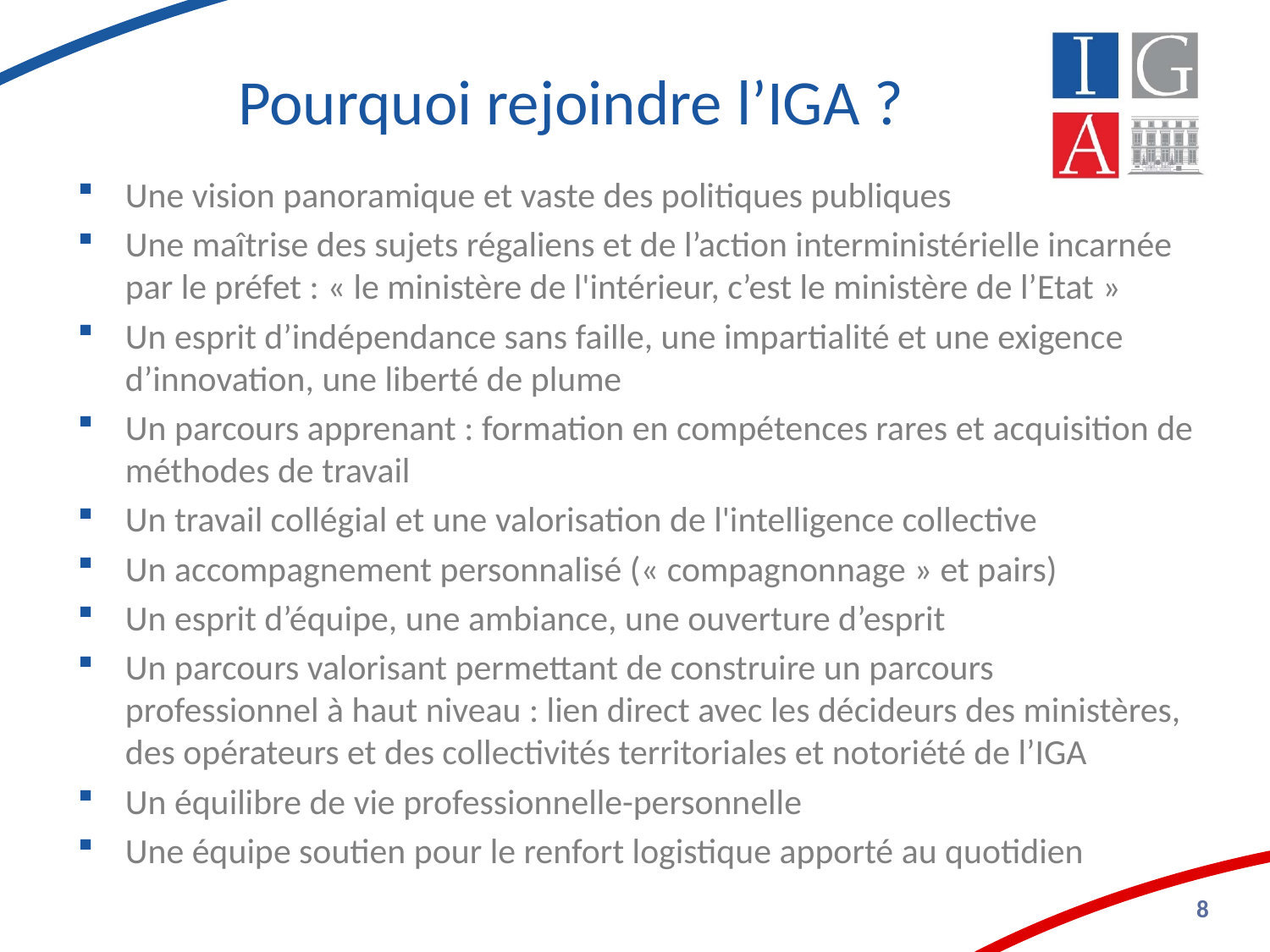

# Pourquoi rejoindre l’IGA ?
Une vision panoramique et vaste des politiques publiques
Une maîtrise des sujets régaliens et de l’action interministérielle incarnée par le préfet : « le ministère de l'intérieur, c’est le ministère de l’Etat »
Un esprit d’indépendance sans faille, une impartialité et une exigence d’innovation, une liberté de plume
Un parcours apprenant : formation en compétences rares et acquisition de méthodes de travail
Un travail collégial et une valorisation de l'intelligence collective
Un accompagnement personnalisé (« compagnonnage » et pairs)
Un esprit d’équipe, une ambiance, une ouverture d’esprit
Un parcours valorisant permettant de construire un parcours professionnel à haut niveau : lien direct avec les décideurs des ministères, des opérateurs et des collectivités territoriales et notoriété de l’IGA
Un équilibre de vie professionnelle-personnelle
Une équipe soutien pour le renfort logistique apporté au quotidien

8